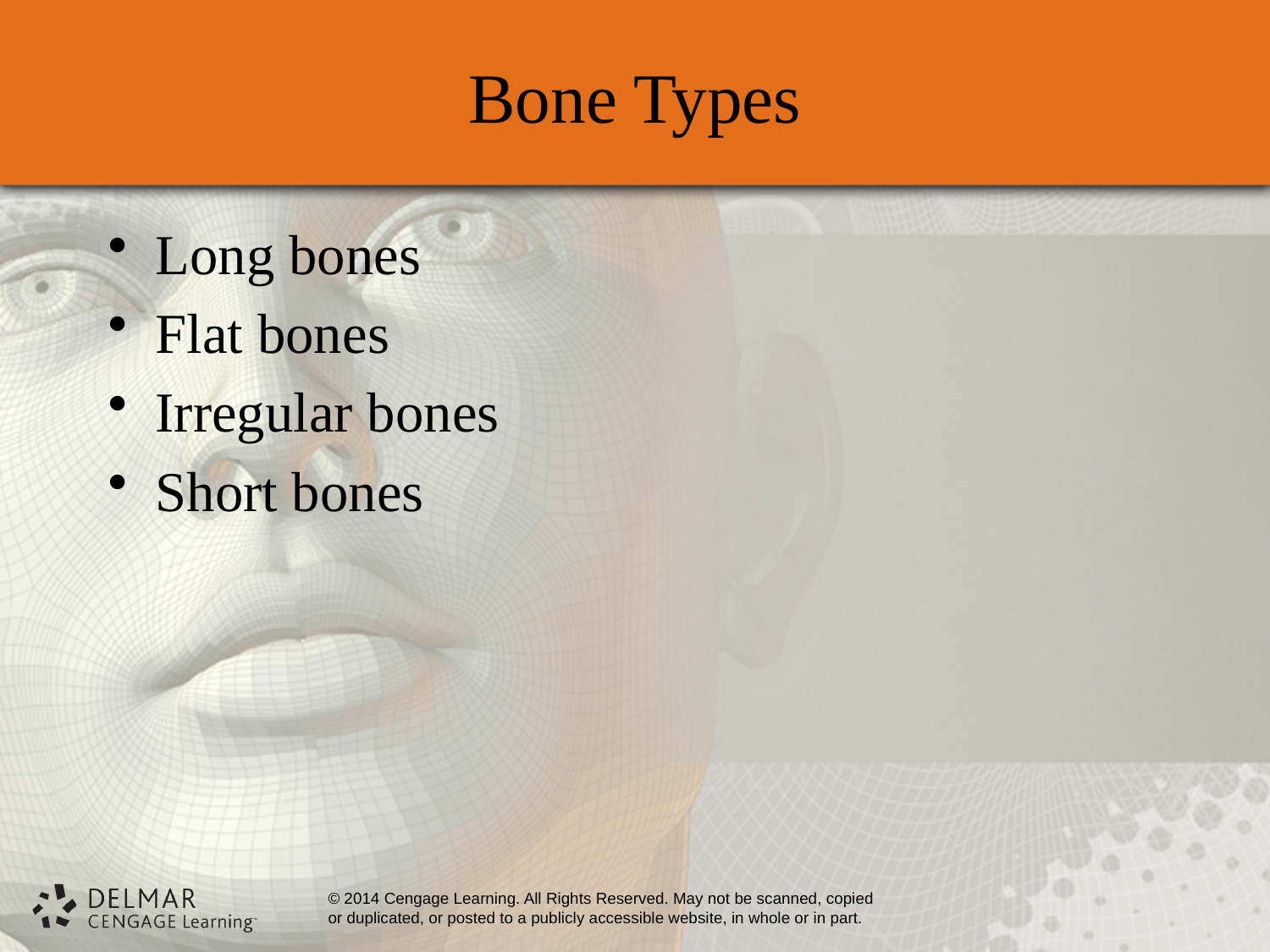

# Bone Types
Long bones
Flat bones
Irregular bones
Short bones